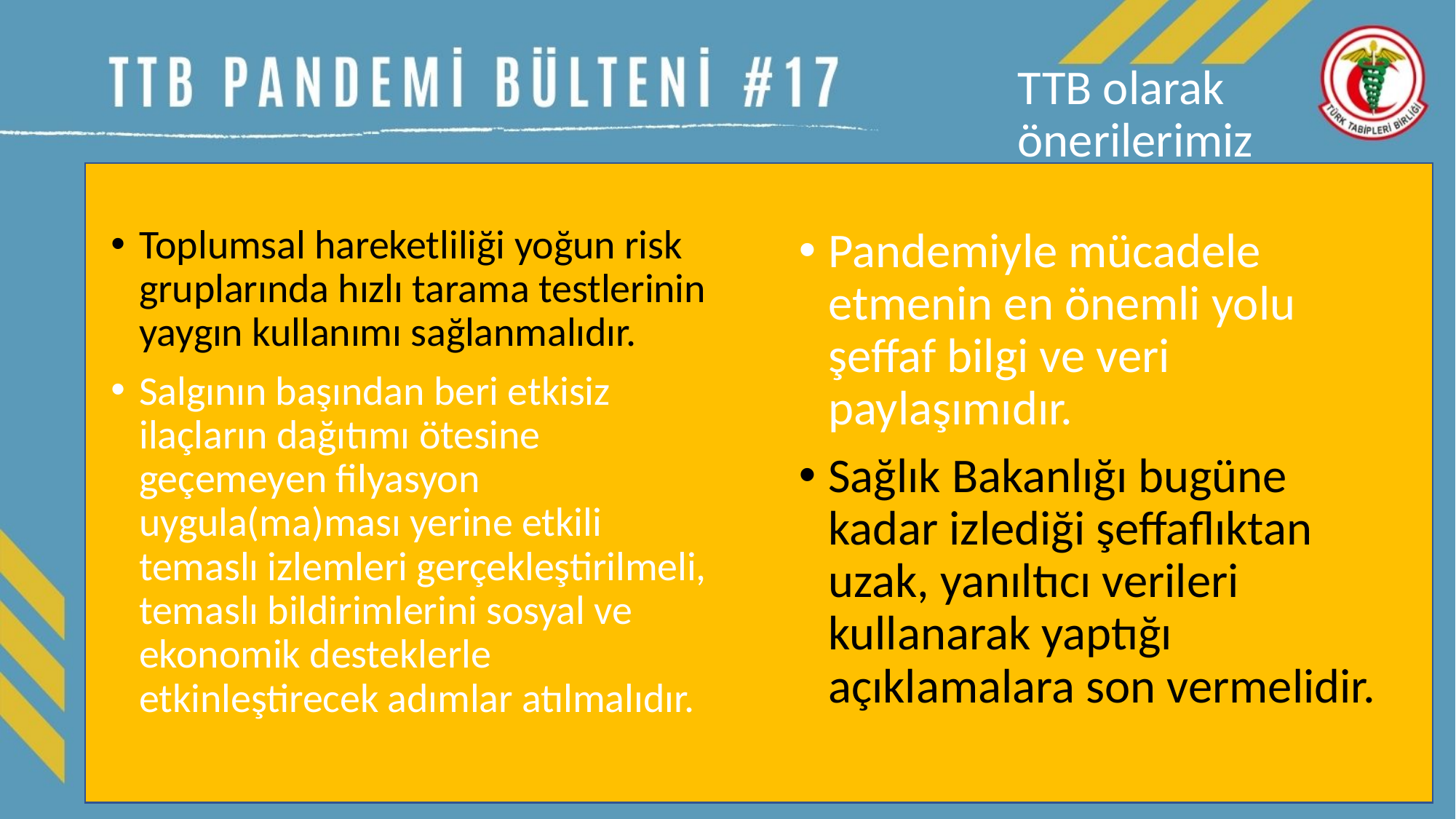

TTB olarak önerilerimiz
Toplumsal hareketliliği yoğun risk gruplarında hızlı tarama testlerinin yaygın kullanımı sağlanmalıdır.
Salgının başından beri etkisiz ilaçların dağıtımı ötesine geçemeyen filyasyon uygula(ma)ması yerine etkili temaslı izlemleri gerçekleştirilmeli, temaslı bildirimlerini sosyal ve ekonomik desteklerle etkinleştirecek adımlar atılmalıdır.

Pandemiyle mücadele etmenin en önemli yolu şeffaf bilgi ve veri paylaşımıdır.
Sağlık Bakanlığı bugüne kadar izlediği şeffaflıktan uzak, yanıltıcı verileri kullanarak yaptığı açıklamalara son vermelidir.